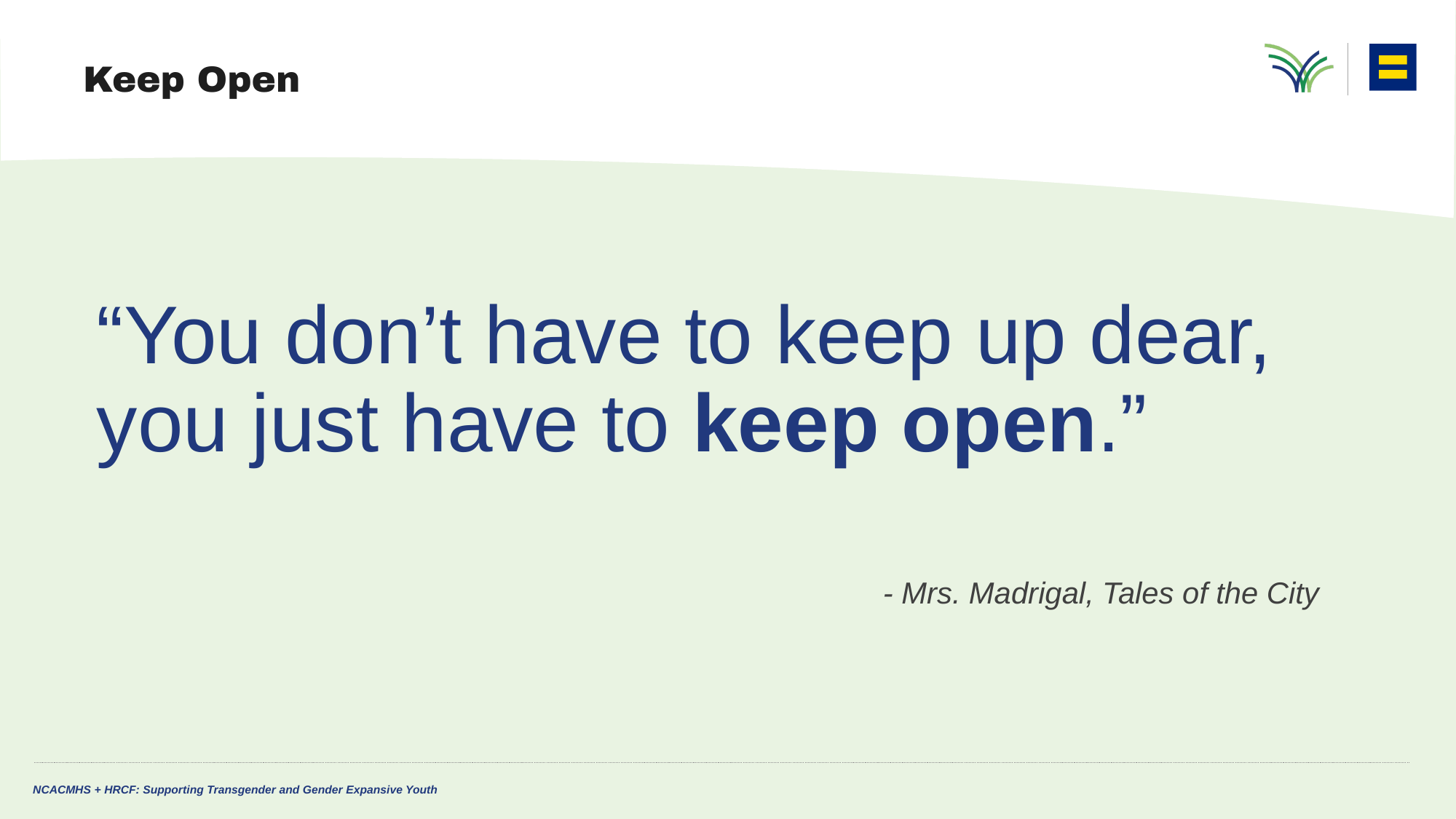

# Keep Open
“You don’t have to keep up dear,
you just have to keep open.”

- Mrs. Madrigal, Tales of the City